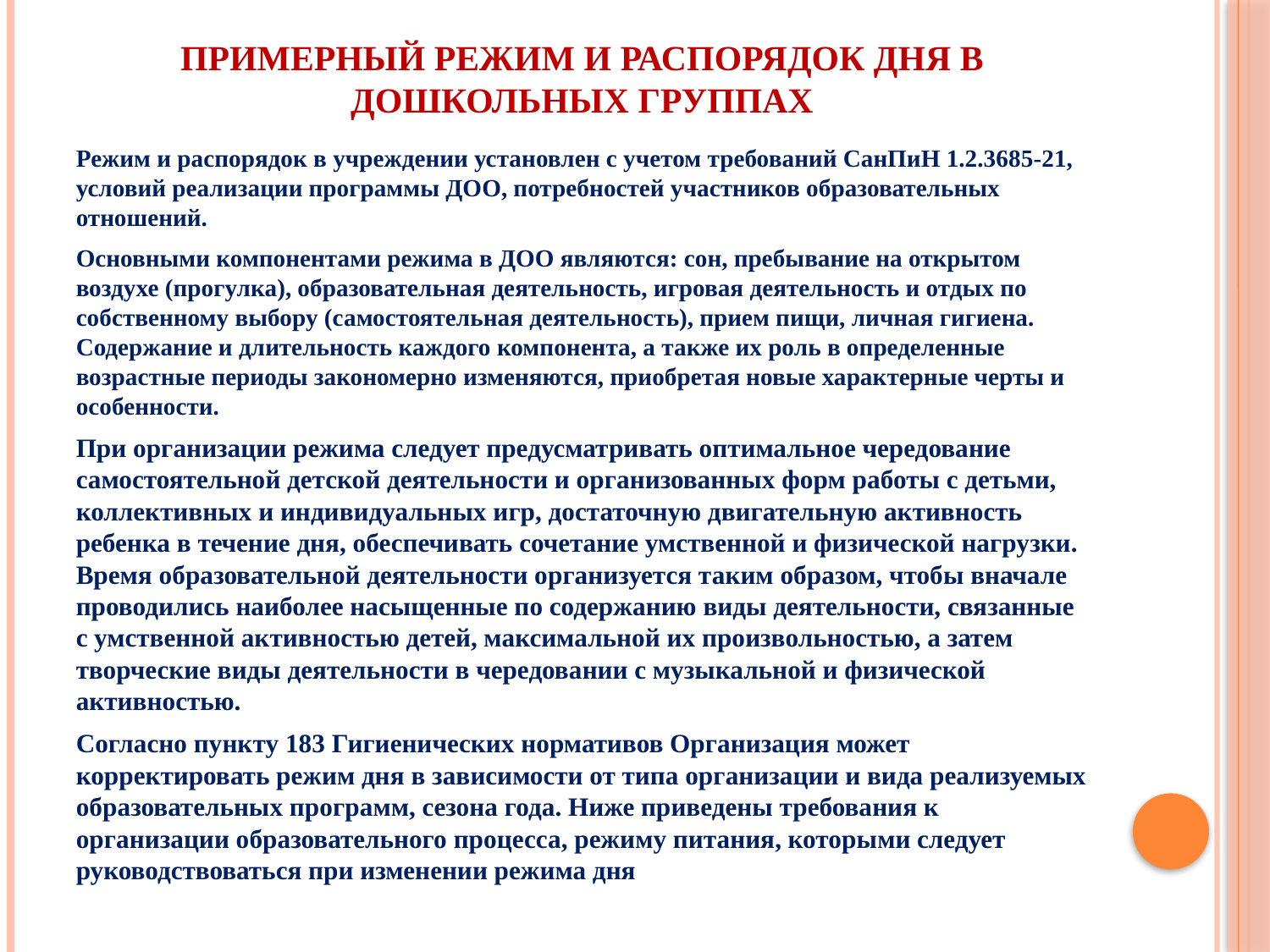

# Примерный режим и распорядок дня в дошкольных группах
Режим и распорядок в учреждении установлен с учетом требований СанПиН 1.2.3685-21, условий реализации программы ДОО, потребностей участников образовательных отношений.
Основными компонентами режима в ДОО являются: сон, пребывание на открытом воздухе (прогулка), образовательная деятельность, игровая деятельность и отдых по собственному выбору (самостоятельная деятельность), прием пищи, личная гигиена. Содержание и длительность каждого компонента, а также их роль в определенные возрастные периоды закономерно изменяются, приобретая новые характерные черты и особенности.
При организации режима следует предусматривать оптимальное чередование самостоятельной детской деятельности и организованных форм работы с детьми, коллективных и индивидуальных игр, достаточную двигательную активность ребенка в течение дня, обеспечивать сочетание умственной и физической нагрузки. Время образовательной деятельности организуется таким образом, чтобы вначале проводились наиболее насыщенные по содержанию виды деятельности, связанные с умственной активностью детей, максимальной их произвольностью, а затем творческие виды деятельности в чередовании с музыкальной и физической активностью.
Согласно пункту 183 Гигиенических нормативов Организация может корректировать режим дня в зависимости от типа организации и вида реализуемых образовательных программ, сезона года. Ниже приведены требования к организации образовательного процесса, режиму питания, которыми следует руководствоваться при изменении режима дня